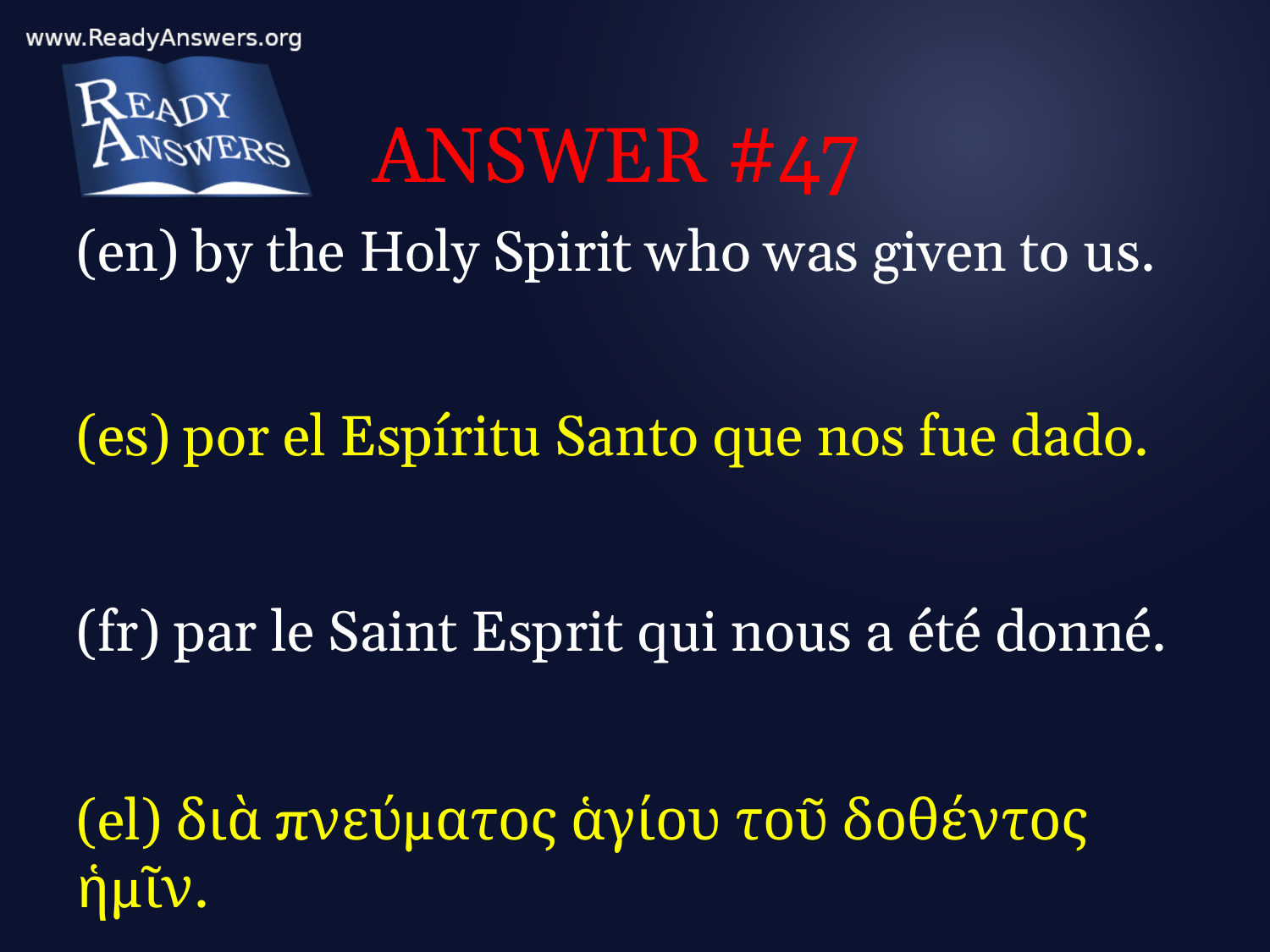

# ANSWER #47
(en) by the Holy Spirit who was given to us.
(es) por el Espíritu Santo que nos fue dado.
(fr) par le Saint Esprit qui nous a été donné.
(el) διὰ πνεύματος ἁγίου τοῦ δοθέντος ἡμῖν.